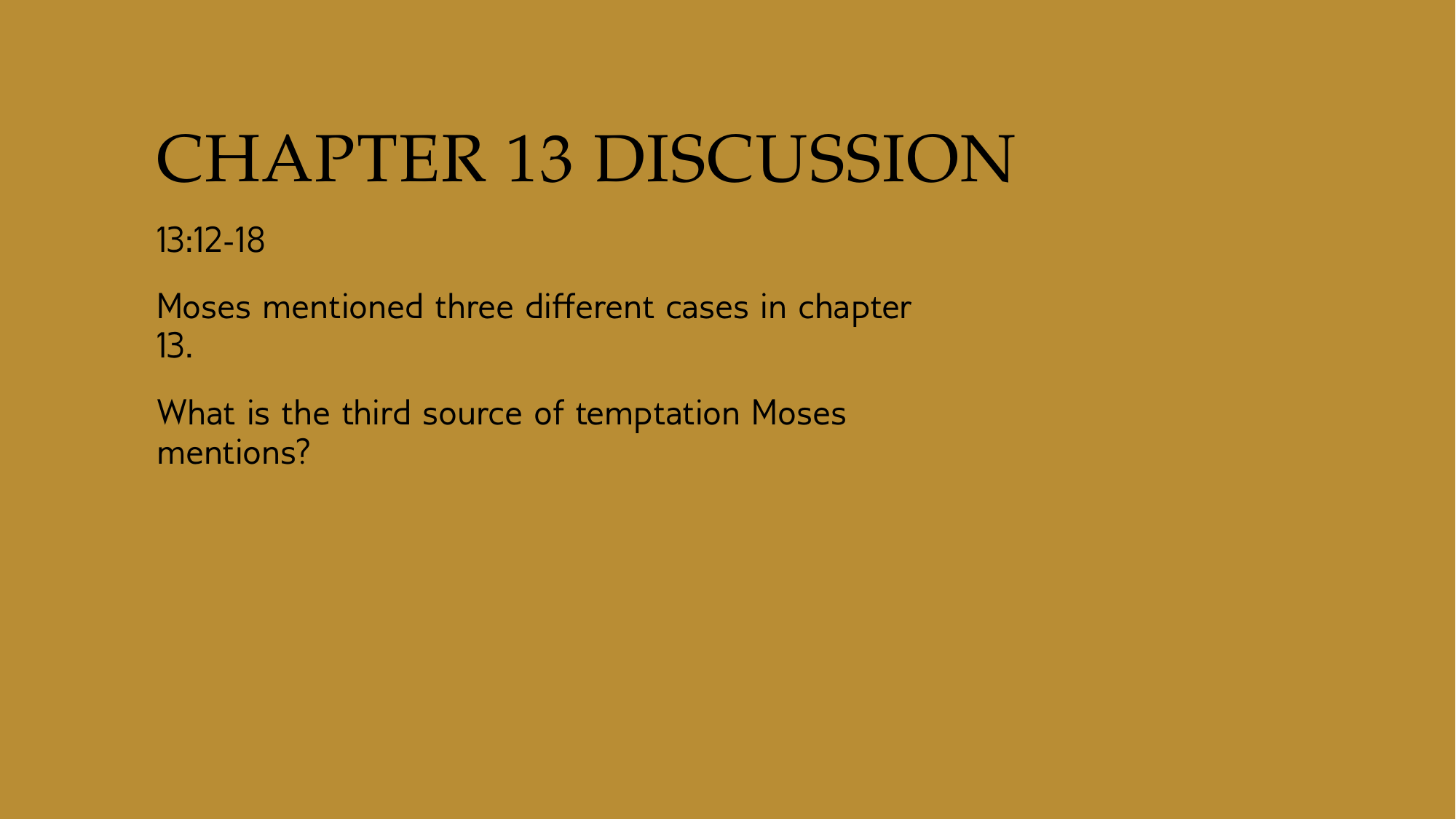

# Chapter 13 discussion
13:12-18
Moses mentioned three different cases in chapter 13.
What is the third source of temptation Moses mentions?